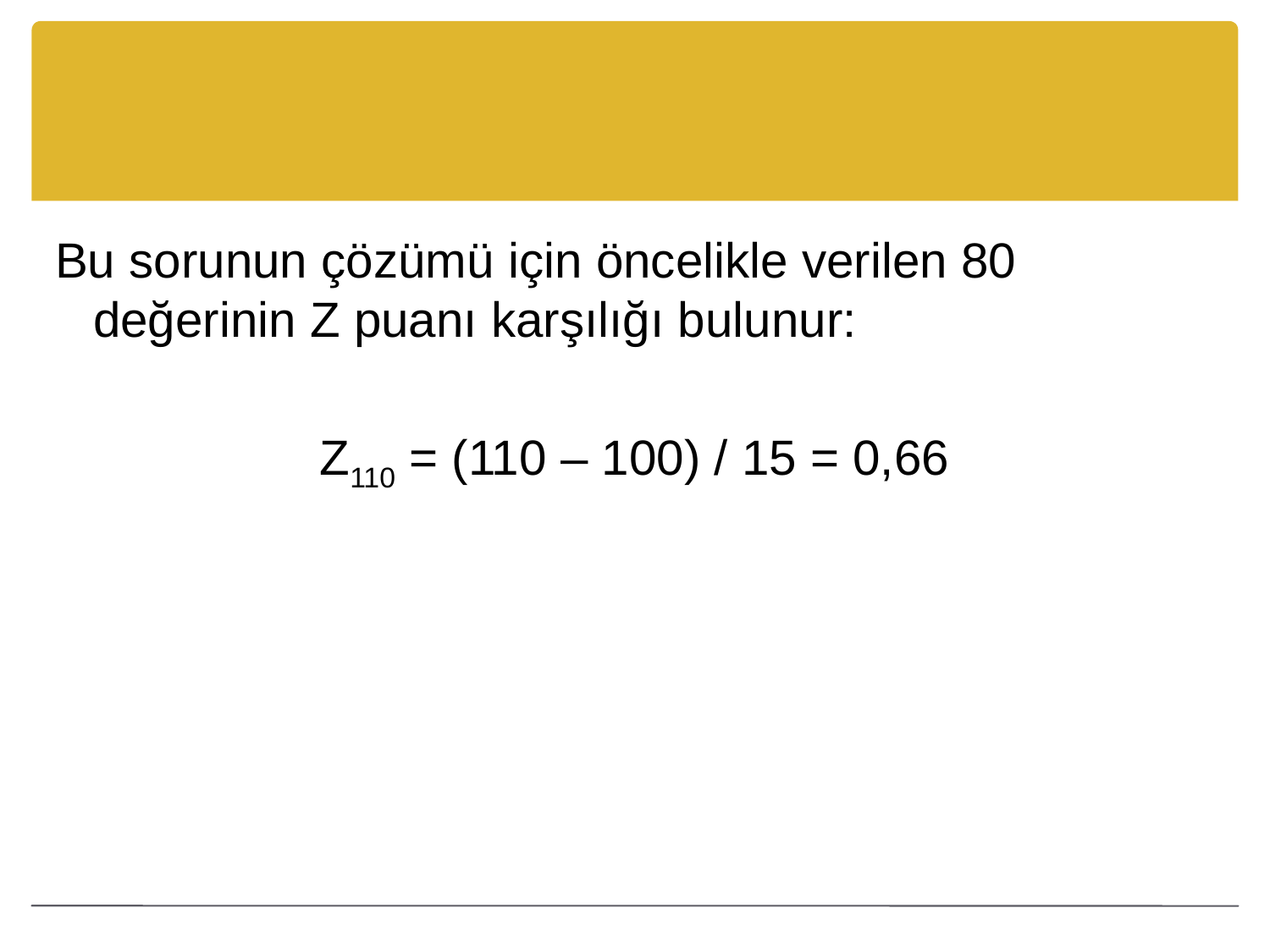

#
Bu sorunun çözümü için öncelikle verilen 80 değerinin Z puanı karşılığı bulunur:

Z110 = (110 – 100) / 15 = 0,66